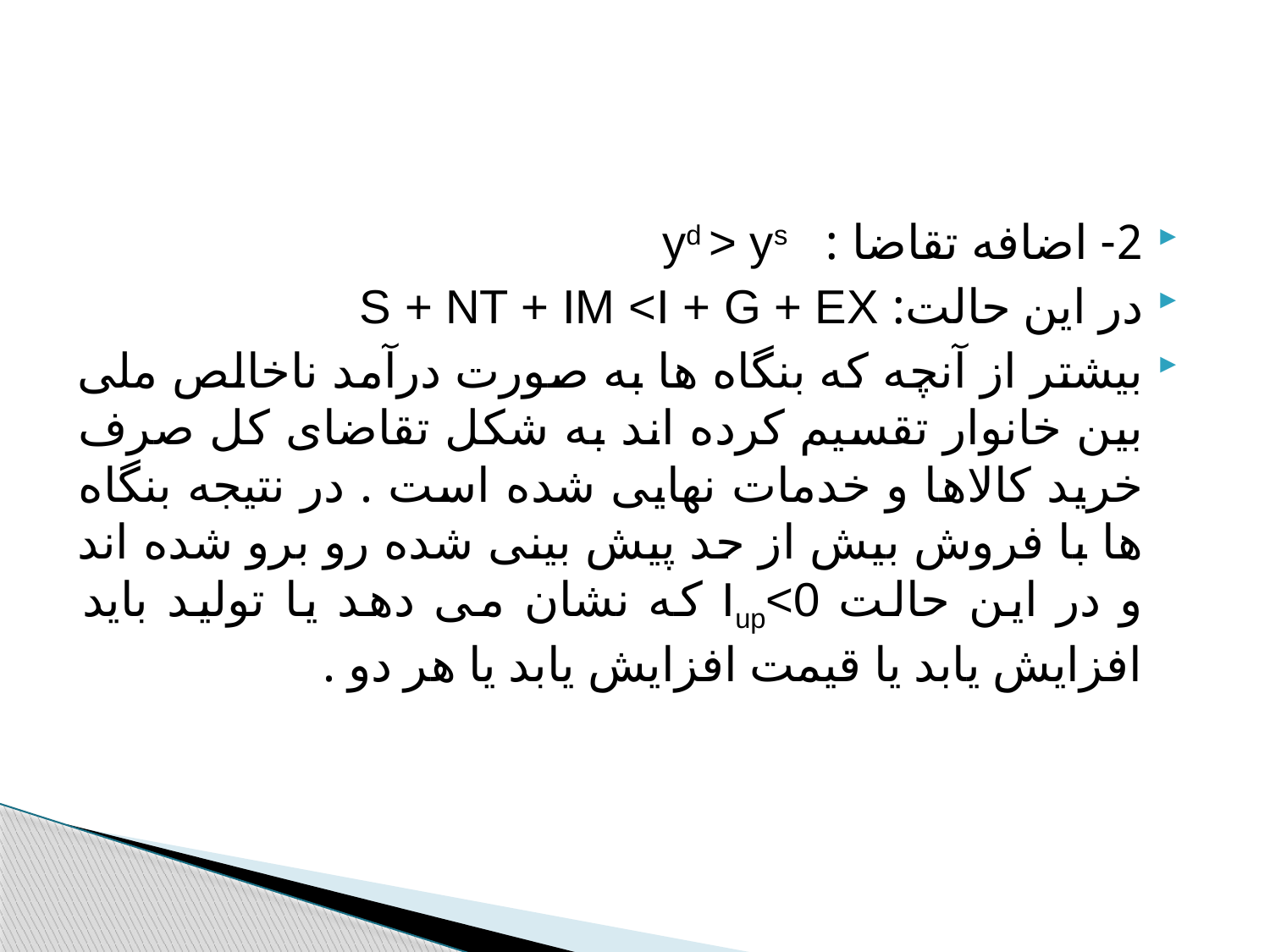

#
2- اضافه تقاضا :   yd > ys
در این حالت: S + NT + IM <I + G + EX
بیشتر از آنچه که بنگاه ها به صورت درآمد ناخالص ملی بین خانوار تقسیم کرده اند به شکل تقاضای کل صرف خرید کالاها و خدمات نهایی شده است . در نتیجه بنگاه ها با فروش بیش از حد پیش بینی شده رو برو شده اند و در این حالت Iup<0 که نشان می دهد یا تولید باید افزایش یابد یا قیمت افزایش یابد یا هر دو .